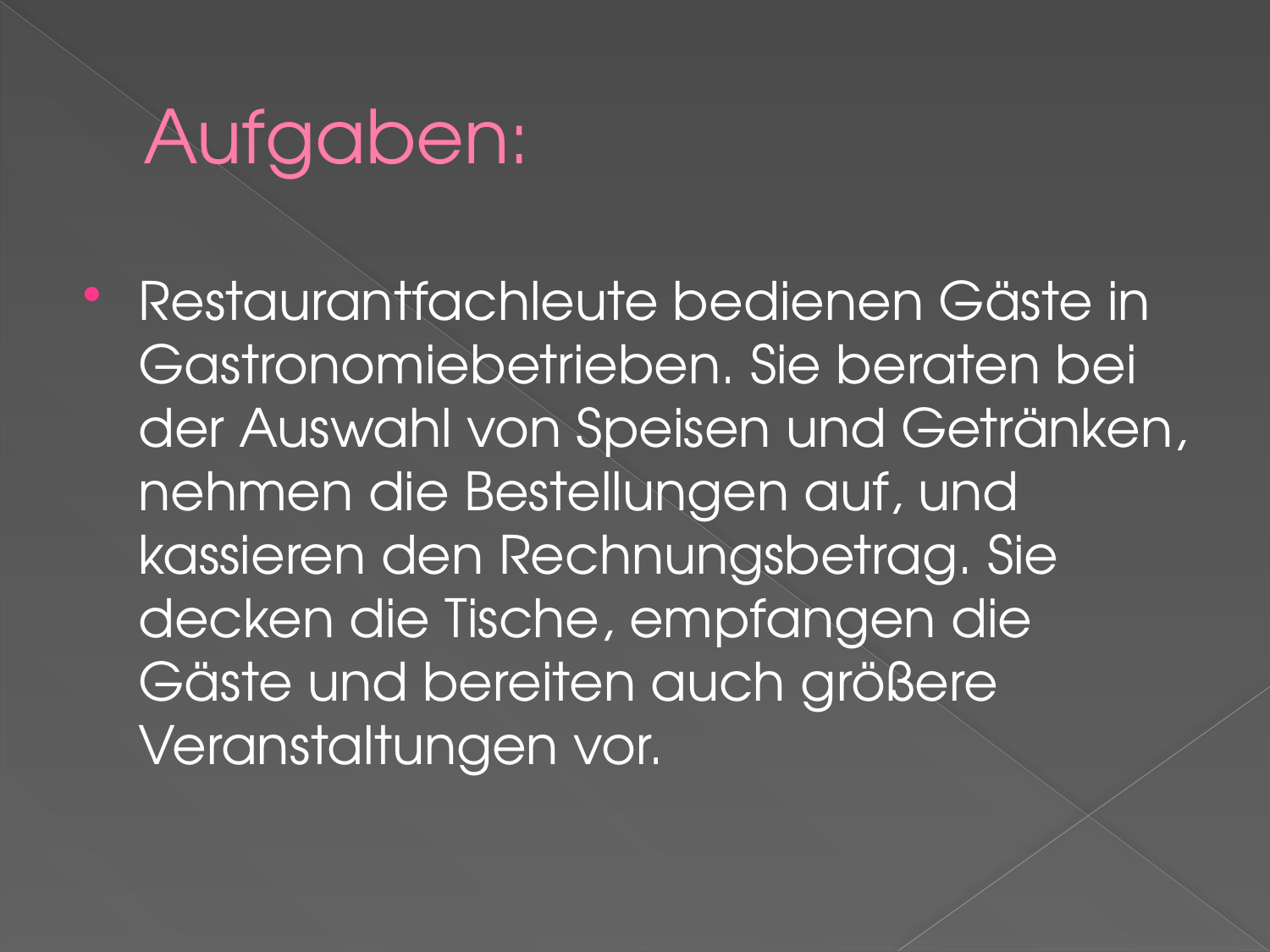

# Aufgaben:
Restaurantfachleute bedienen Gäste in Gastronomiebetrieben. Sie beraten bei der Auswahl von Speisen und Getränken, nehmen die Bestellungen auf, und kassieren den Rechnungsbetrag. Sie decken die Tische, empfangen die Gäste und bereiten auch größere Veranstaltungen vor.